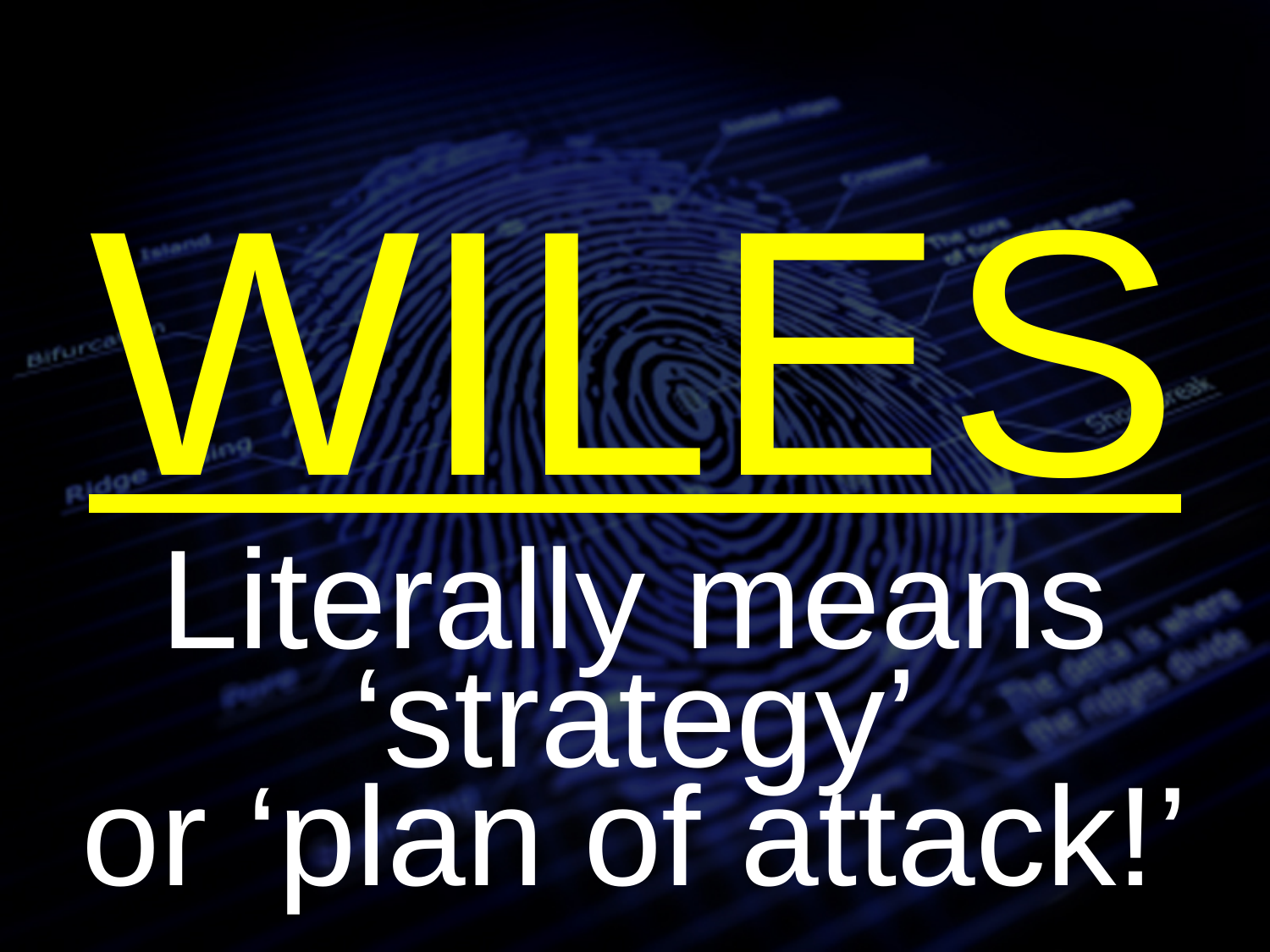

WILES
Literally means ‘strategy’
or ‘plan of attack!’